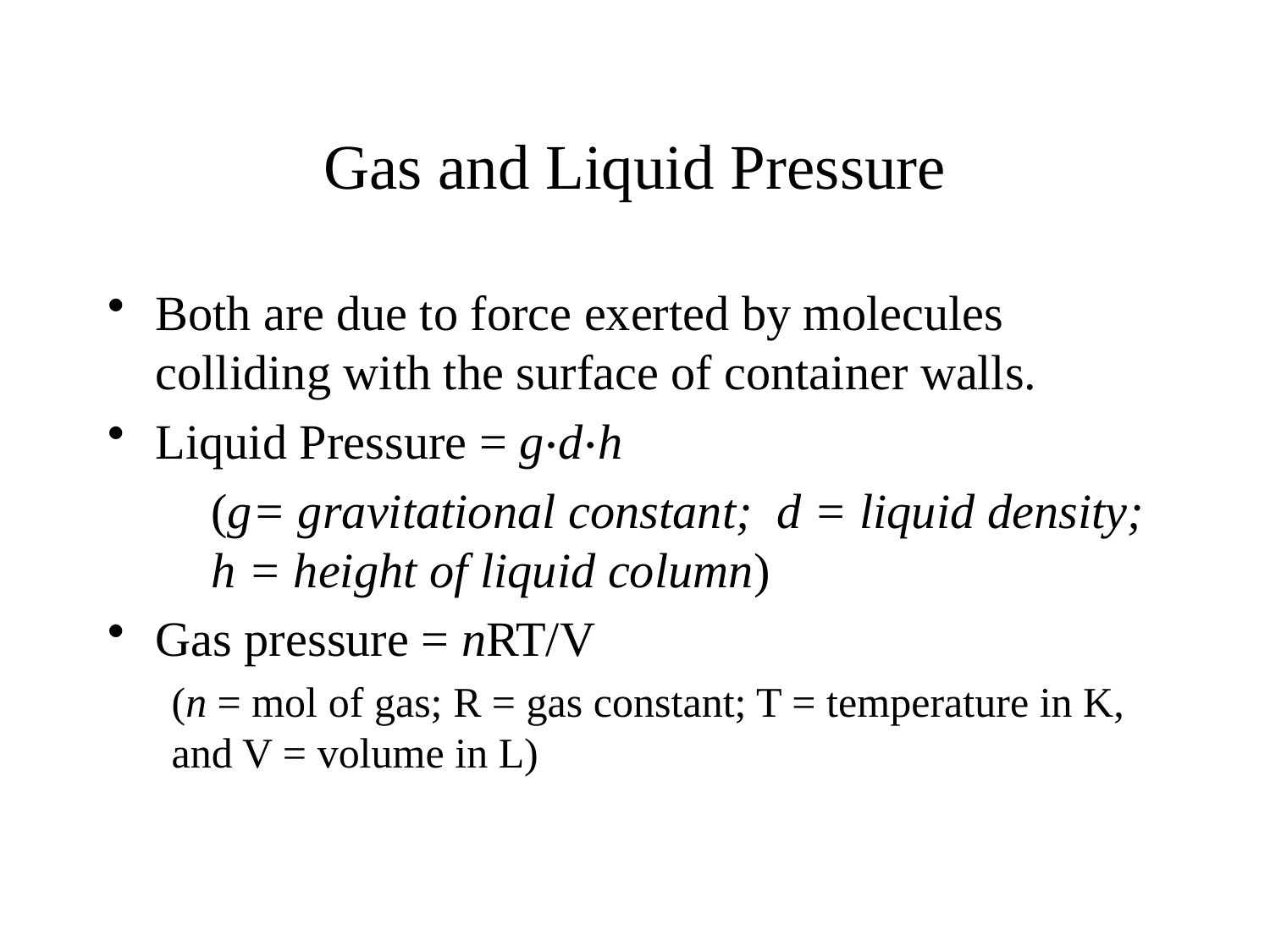

# Gas and Liquid Pressure
Both are due to force exerted by molecules colliding with the surface of container walls.
Liquid Pressure = g·d·h
	(g= gravitational constant;  d = liquid density; h = height of liquid column)
Gas pressure = nRT/V
(n = mol of gas; R = gas constant; T = temperature in K, and V = volume in L)